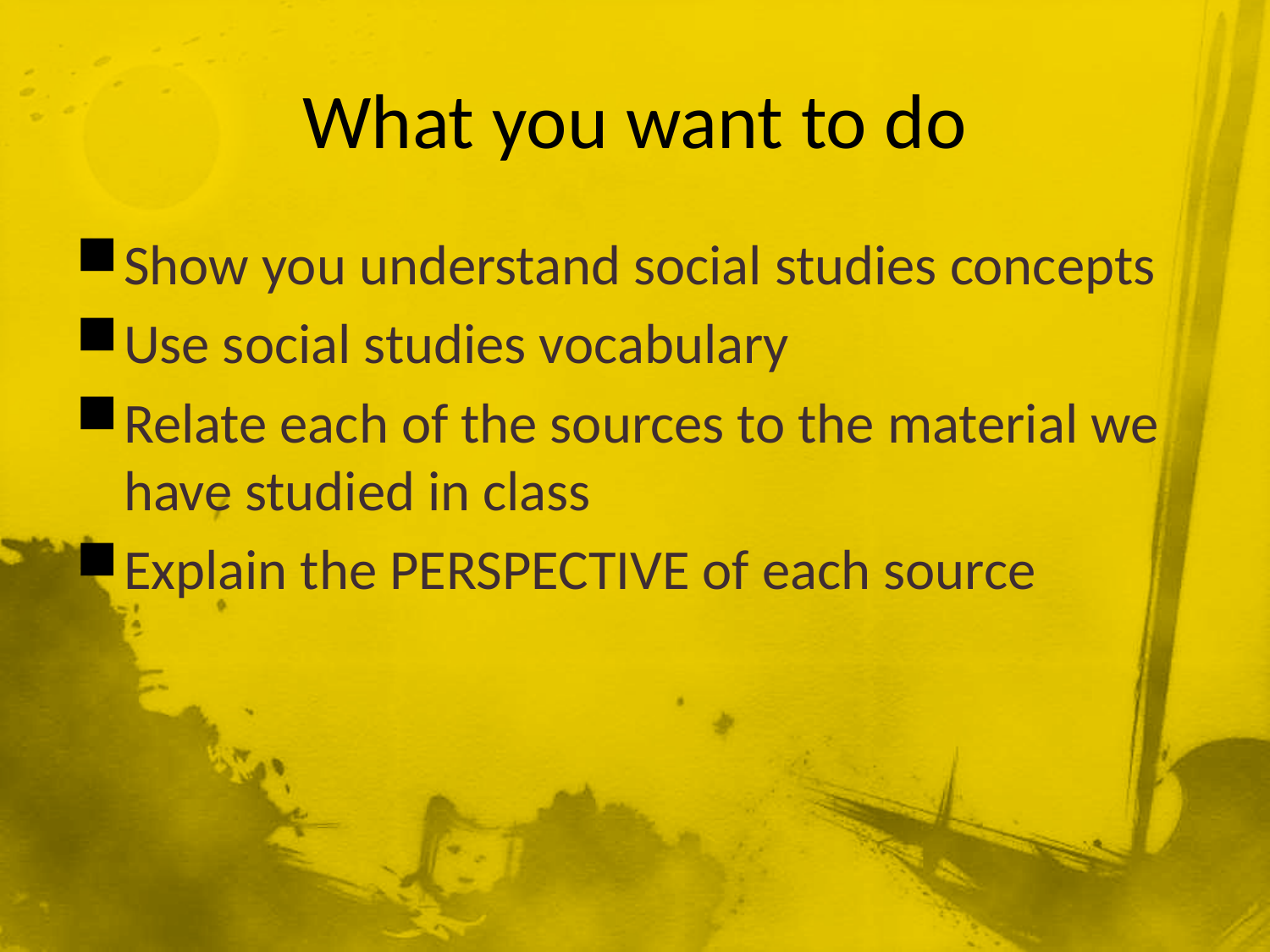

# What you want to do
Show you understand social studies concepts
Use social studies vocabulary
Relate each of the sources to the material we have studied in class
Explain the PERSPECTIVE of each source